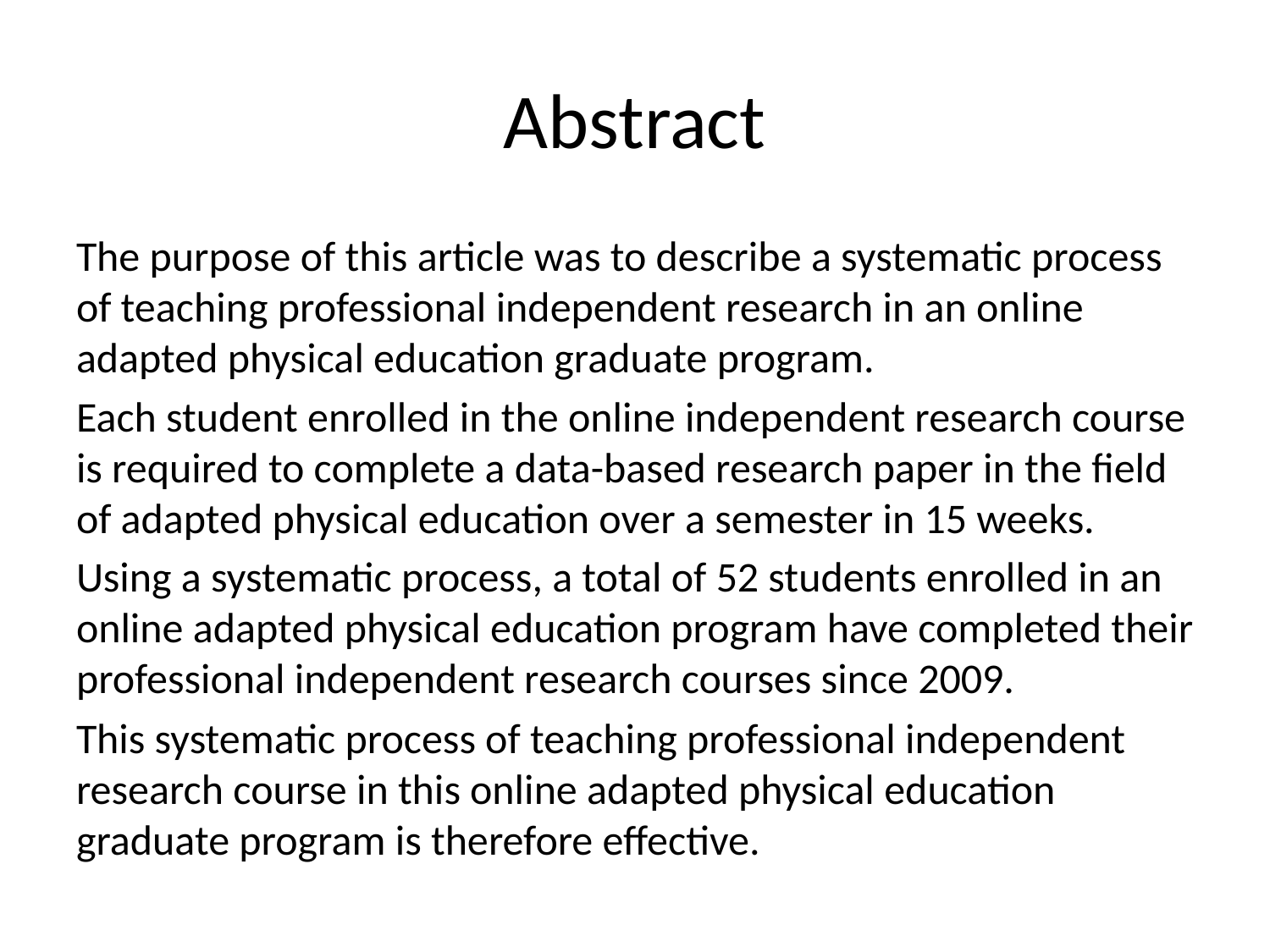

# Abstract
The purpose of this article was to describe a systematic process of teaching professional independent research in an online adapted physical education graduate program.
Each student enrolled in the online independent research course is required to complete a data-based research paper in the field of adapted physical education over a semester in 15 weeks.
Using a systematic process, a total of 52 students enrolled in an online adapted physical education program have completed their professional independent research courses since 2009.
This systematic process of teaching professional independent research course in this online adapted physical education graduate program is therefore effective.